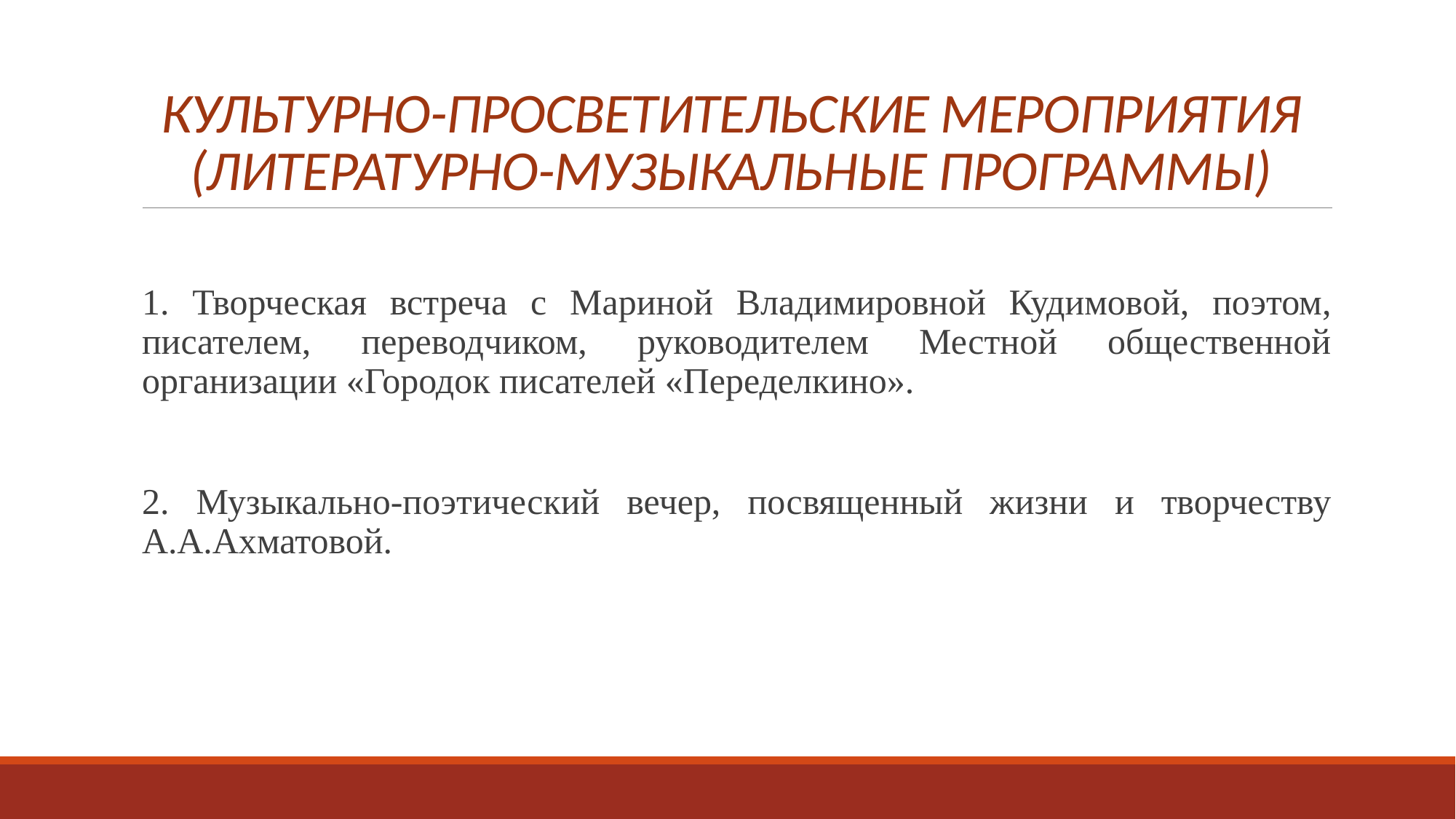

# КУЛЬТУРНО-ПРОСВЕТИТЕЛЬСКИЕ МЕРОПРИЯТИЯ (ЛИТЕРАТУРНО-МУЗЫКАЛЬНЫЕ ПРОГРАММЫ)

1. Творческая встреча с Мариной Владимировной Кудимовой, поэтом, писателем, переводчиком, руководителем Местной общественной организации «Городок писателей «Переделкино».

2. Музыкально-поэтический вечер, посвященный жизни и творчеству А.А.Ахматовой.